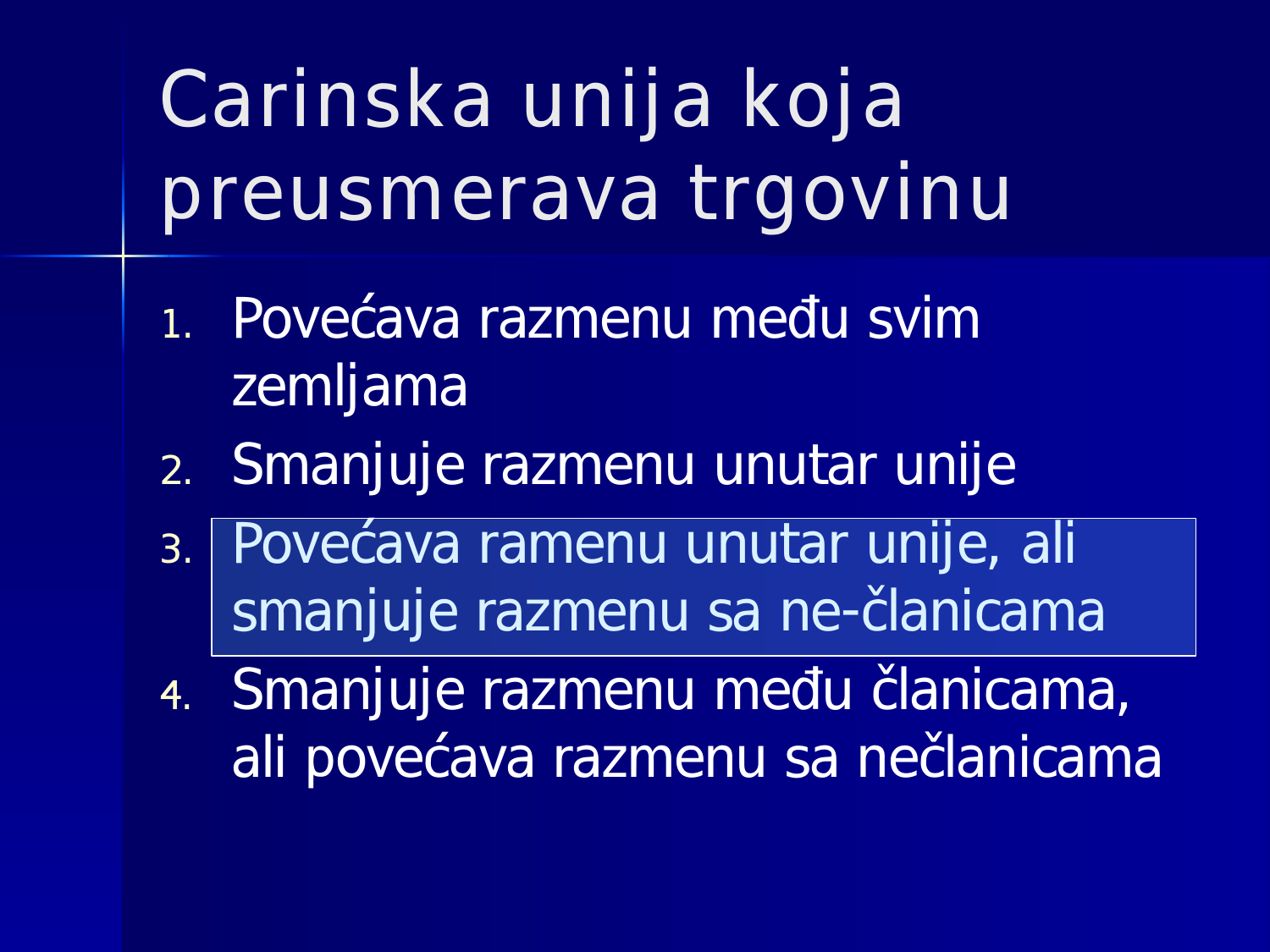

# Carinska unija koja preusmerava trgovinu
Povećava razmenu među svim zemljama
Smanjuje razmenu unutar unije
Povećava ramenu unutar unije, ali smanjuje razmenu sa ne-članicama
Smanjuje razmenu među članicama, ali povećava razmenu sa nečlanicama